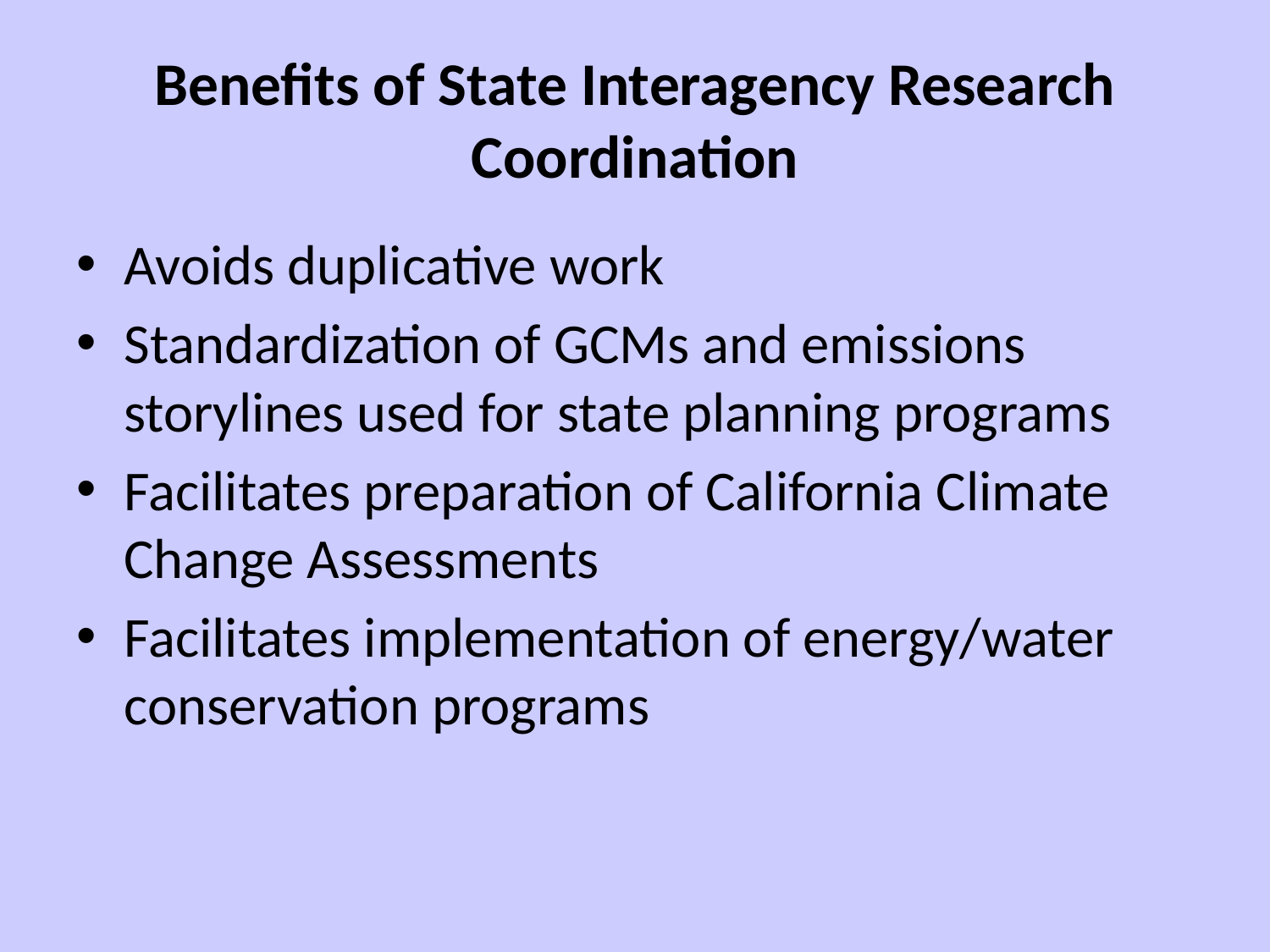

# Benefits of State Interagency Research Coordination
Avoids duplicative work
Standardization of GCMs and emissions storylines used for state planning programs
Facilitates preparation of California Climate Change Assessments
Facilitates implementation of energy/water conservation programs